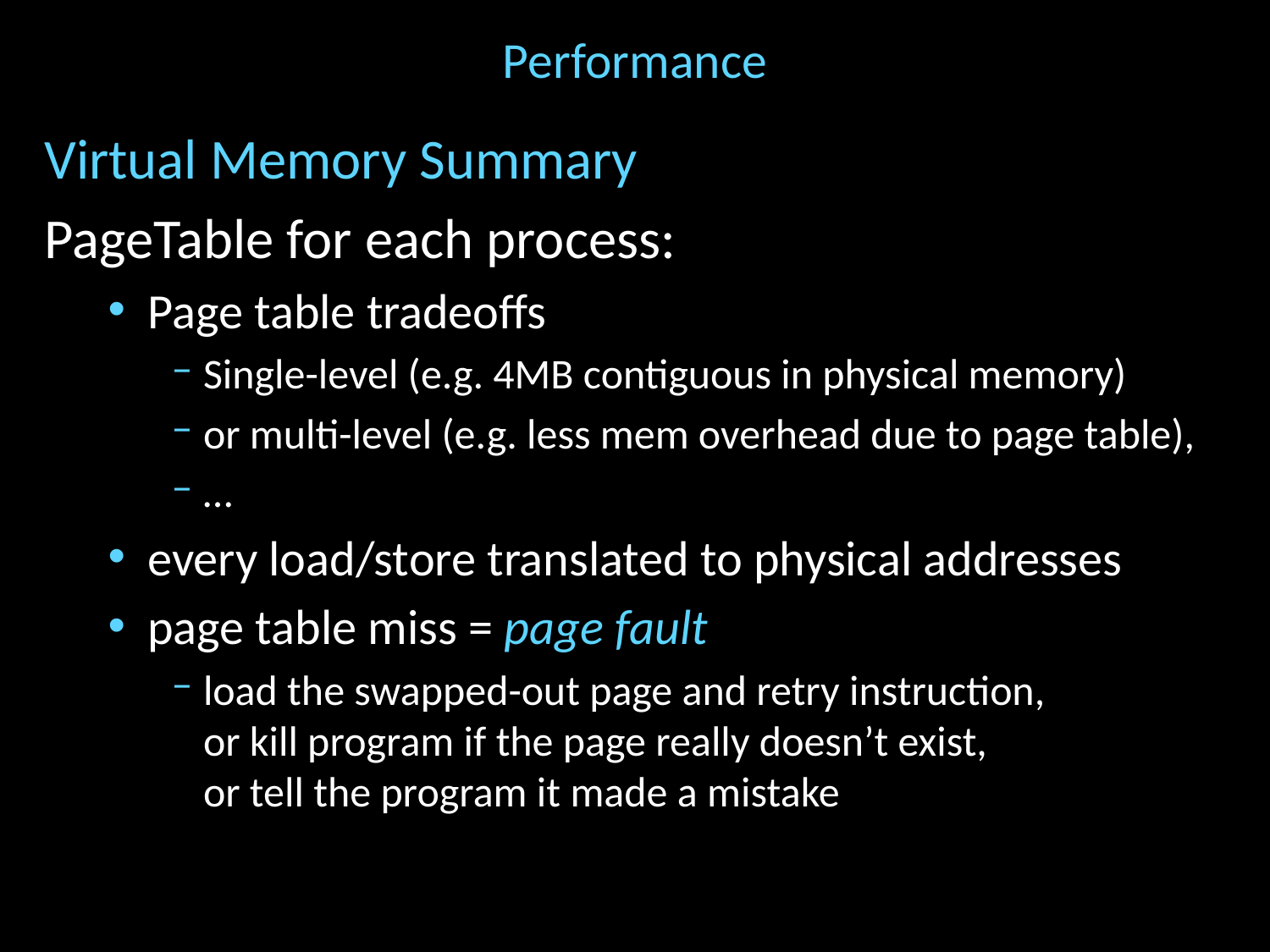

# Performance
Virtual Memory Summary
PageTable for each process:
Page table tradeoffs
Single-level (e.g. 4MB contiguous in physical memory)
or multi-level (e.g. less mem overhead due to page table),
…
every load/store translated to physical addresses
page table miss = page fault
load the swapped-out page and retry instruction,
or kill program if the page really doesn’t exist,
or tell the program it made a mistake